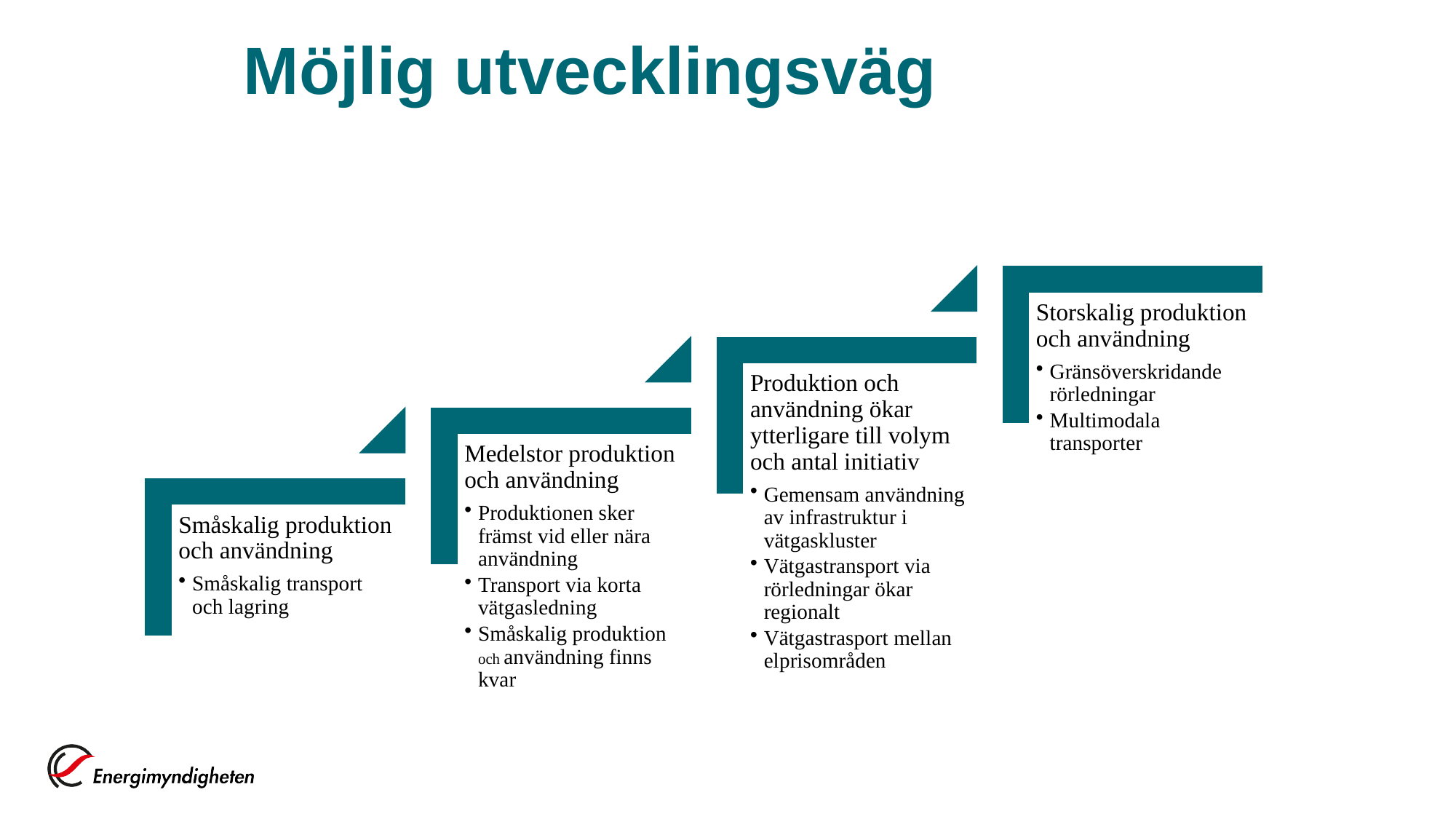

# Möjlig utvecklingsväg
Småskalig produktion och användning
Småskalig transport och lagring
Medelstor produktion och användning
Produktionen sker främst vid eller nära användning
Transport via korta vätgasledning
Småskalig produktion och användning finns kvar
Produktion och användning ökar ytterligare till volym och antal initiativ
Gemensam användning av infrastruktur i vätgaskluster
Vätgastransport via rörledningar ökar regionalt
Vätgastrasport mellan elprisområden
Storskalig produktion och användning
Gränsöverskridande rörledningar
Multimodala transporter